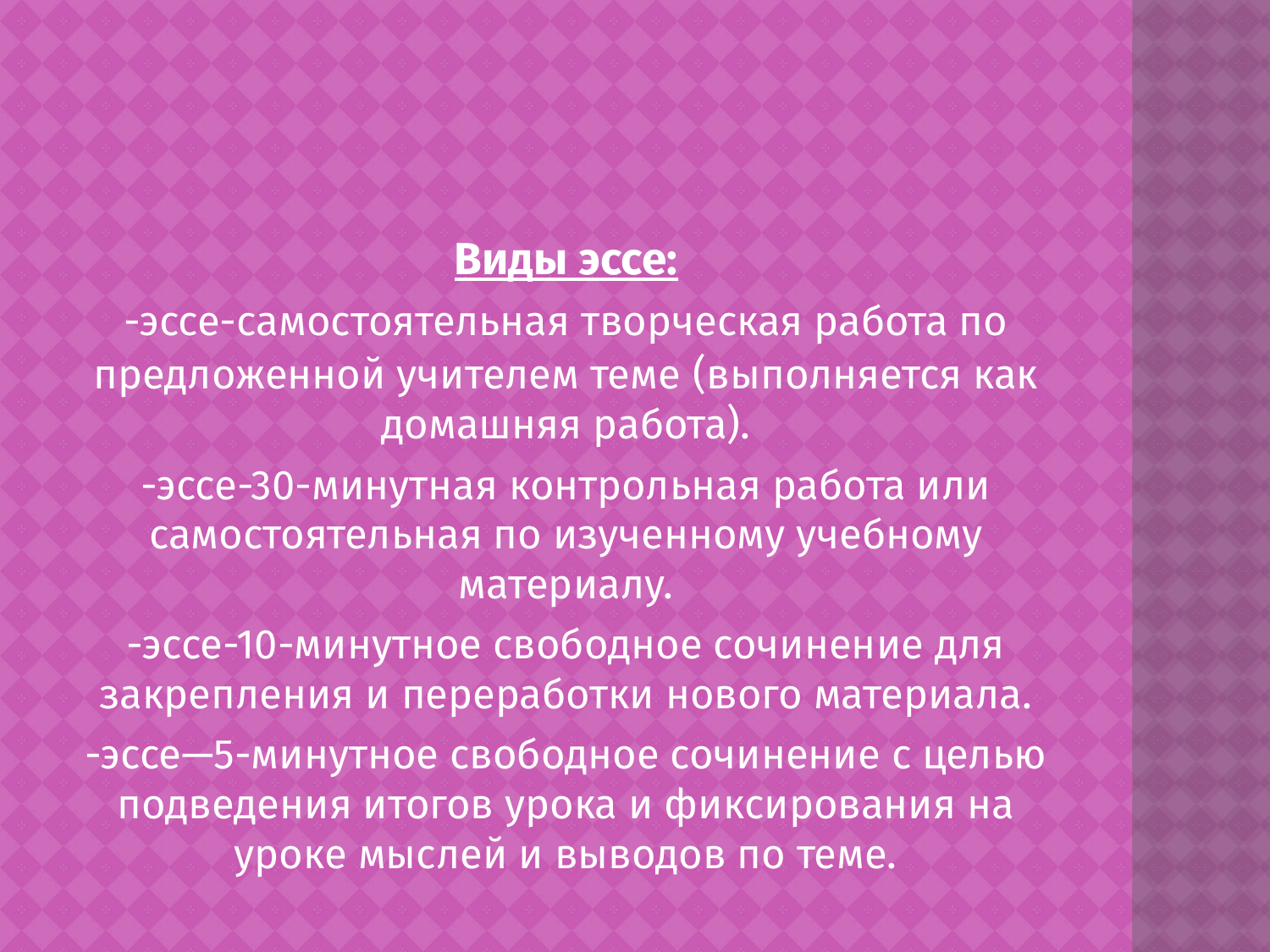

#
Виды эссе:
-эссе-самостоятельная творческая работа по предложенной учителем теме (выполняется как домашняя работа).
-эссе-30-минутная контрольная работа или самостоятельная по изученному учебному материалу.
-эссе-10-минутное свободное сочинение для закрепления и переработки нового материала.
-эссе—5-минутное свободное сочинение с целью подведения итогов урока и фиксирования на уроке мыслей и выводов по теме.